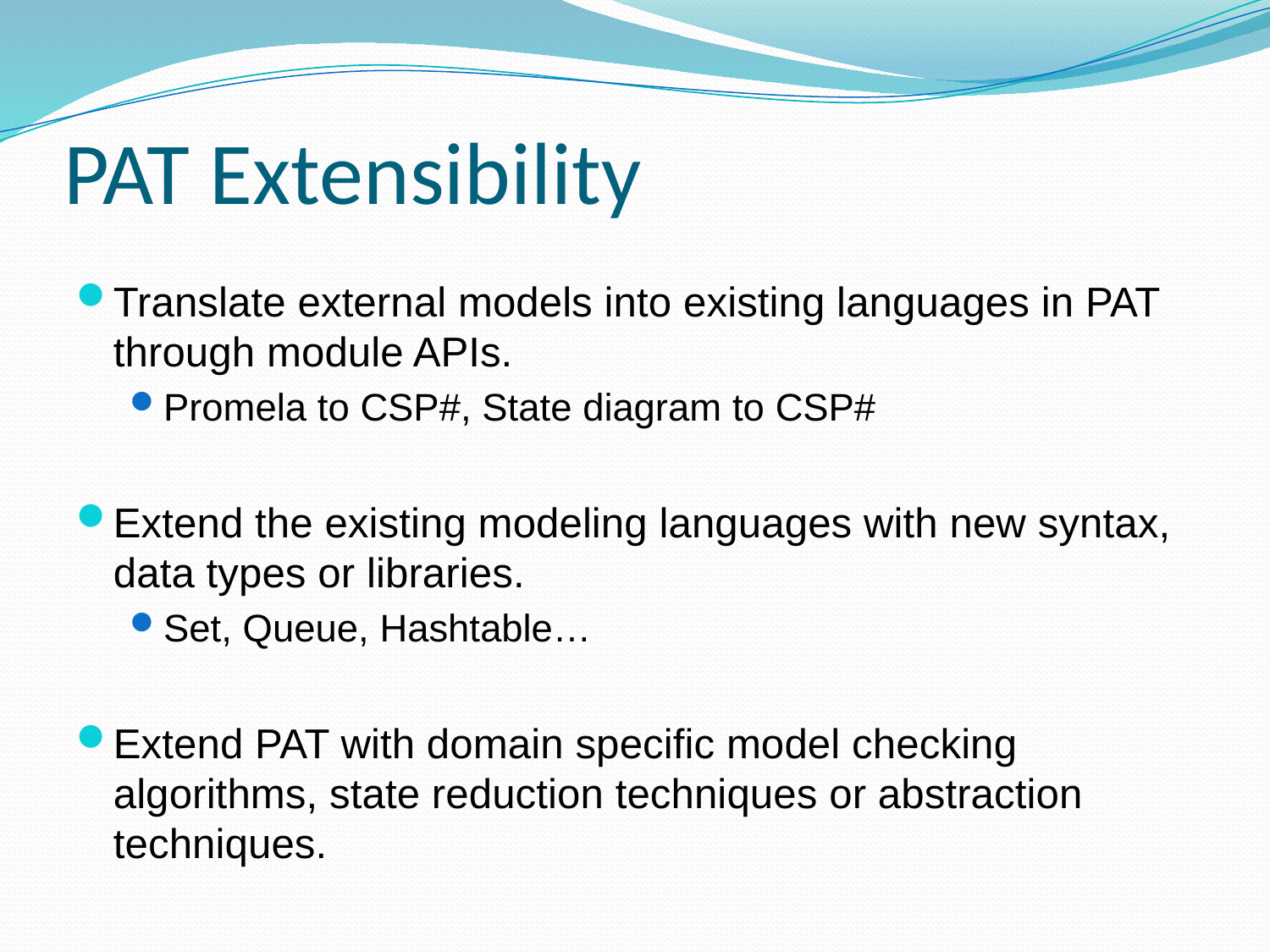

# PAT Extensibility
Translate external models into existing languages in PAT through module APIs.
Promela to CSP#, State diagram to CSP#

Extend the existing modeling languages with new syntax, data types or libraries.
Set, Queue, Hashtable…

Extend PAT with domain specific model checking algorithms, state reduction techniques or abstraction techniques.